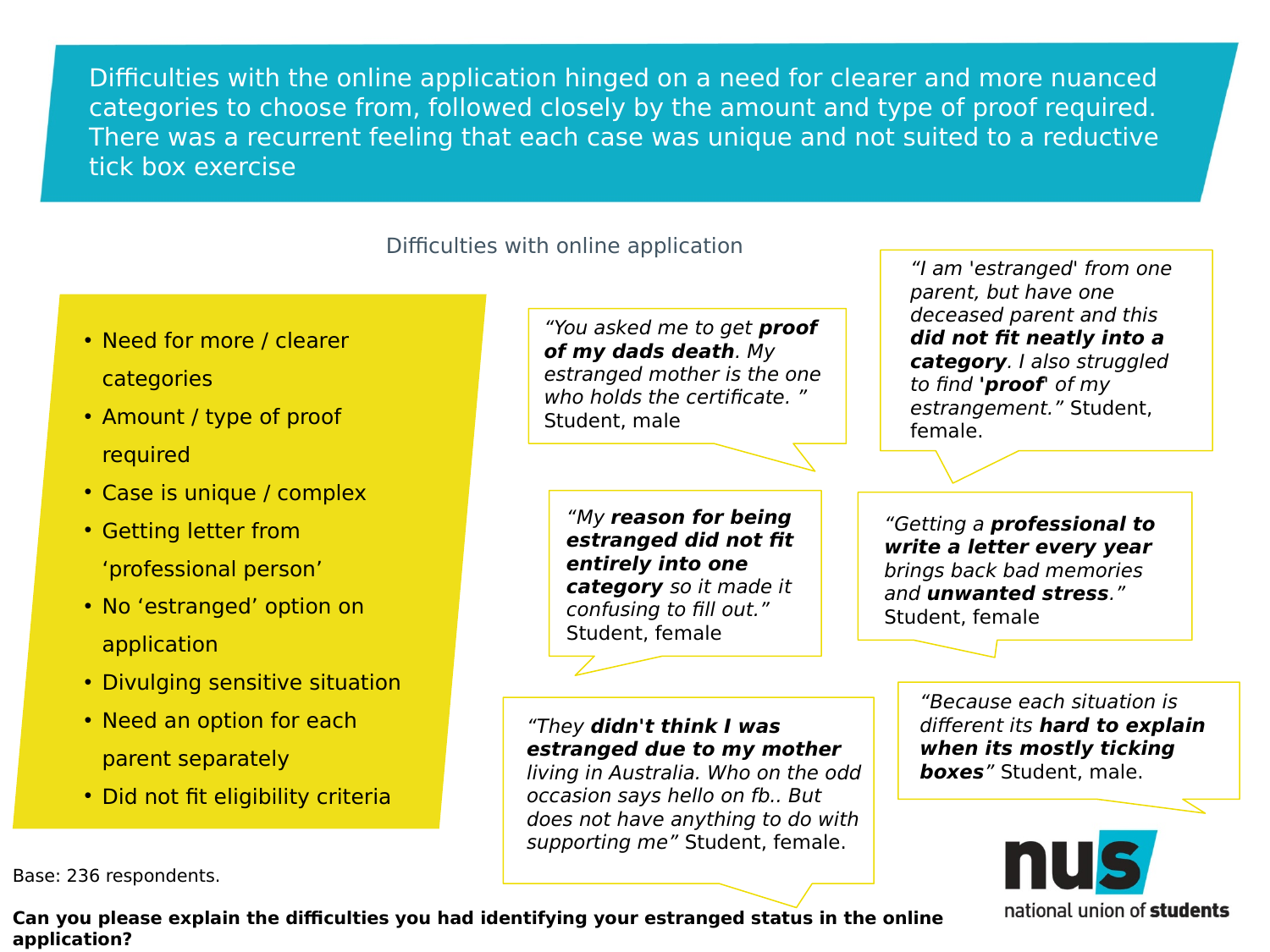

# Difficulties with the online application hinged on a need for clearer and more nuanced categories to choose from, followed closely by the amount and type of proof required.  There was a recurrent feeling that each case was unique and not suited to a reductive tick box exercise
Difficulties with online application
“I am 'estranged' from one parent, but have one deceased parent and this did not fit neatly into a category. I also struggled to find 'proof' of my estrangement.” Student, female.

Need for more / clearer categories
Amount / type of proof required
Case is unique / complex
Getting letter from ‘professional person’
No ‘estranged’ option on application
Divulging sensitive situation
Need an option for each parent separately
Did not fit eligibility criteria

“You asked me to get proof of my dads death. My estranged mother is the one who holds the certificate. ” Student, male

“My reason for being estranged did not fit entirely into one category so it made it confusing to fill out.” Student, female

“Getting a professional to write a letter every year brings back bad memories and unwanted stress.” Student, female

“Because each situation is different its hard to explain when its mostly ticking boxes” Student, male.

“They didn't think I was estranged due to my mother living in Australia. Who on the odd occasion says hello on fb.. But does not have anything to do with supporting me” Student, female.
Base: 236 respondents.

Can you please explain the difficulties you had identifying your estranged status in the online application?